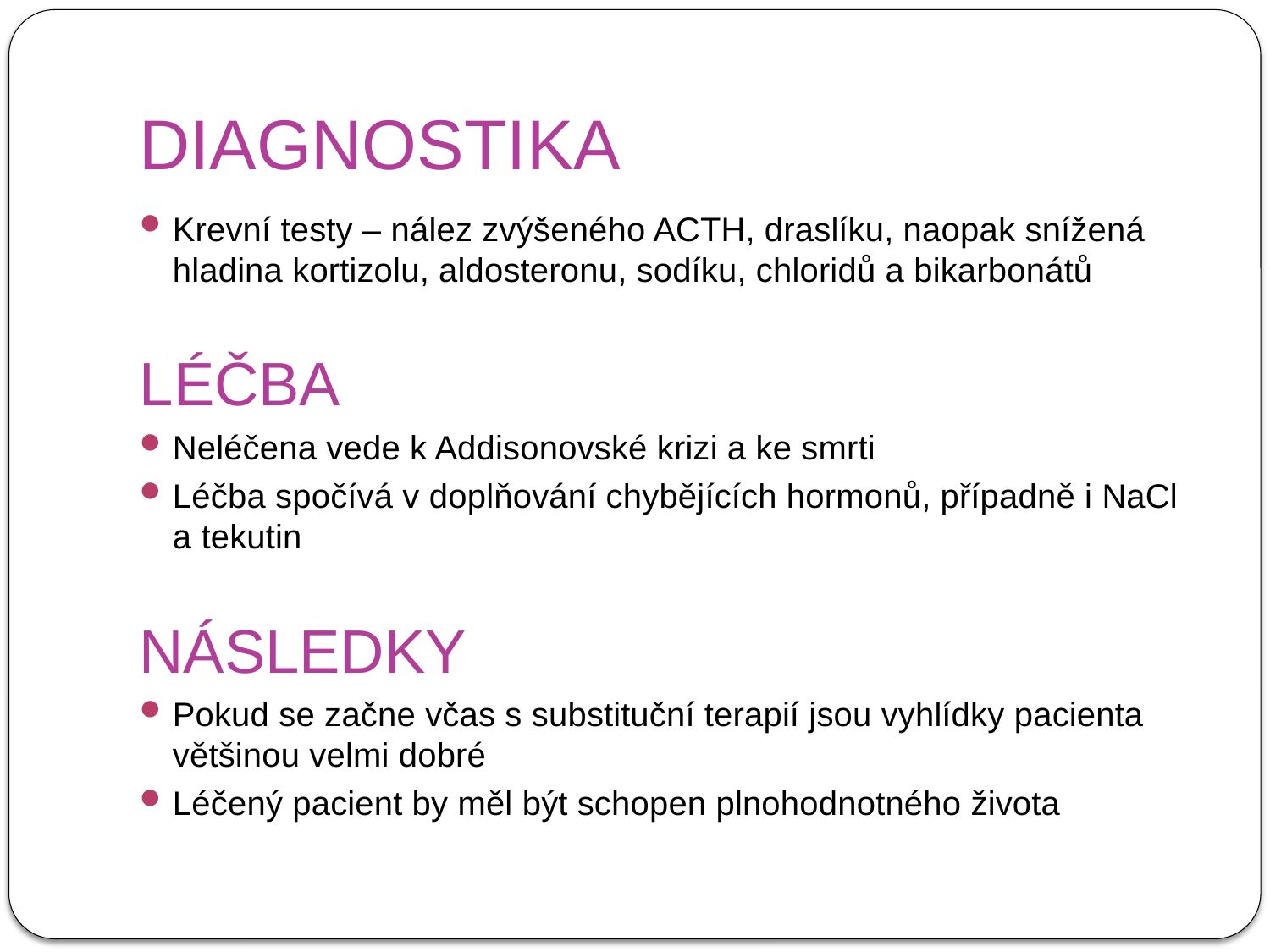

# DIAGNOSTIKA
Krevní testy – nález zvýšeného ACTH, draslíku, naopak snížená hladina kortizolu, aldosteronu, sodíku, chloridů a bikarbonátů

LÉČBA
Neléčena vede k Addisonovské krizi a ke smrti
Léčba spočívá v doplňování chybějících hormonů, případně i NaCl a tekutin

NÁSLEDKY
Pokud se začne včas s substituční terapií jsou vyhlídky pacienta většinou velmi dobré
Léčený pacient by měl být schopen plnohodnotného života